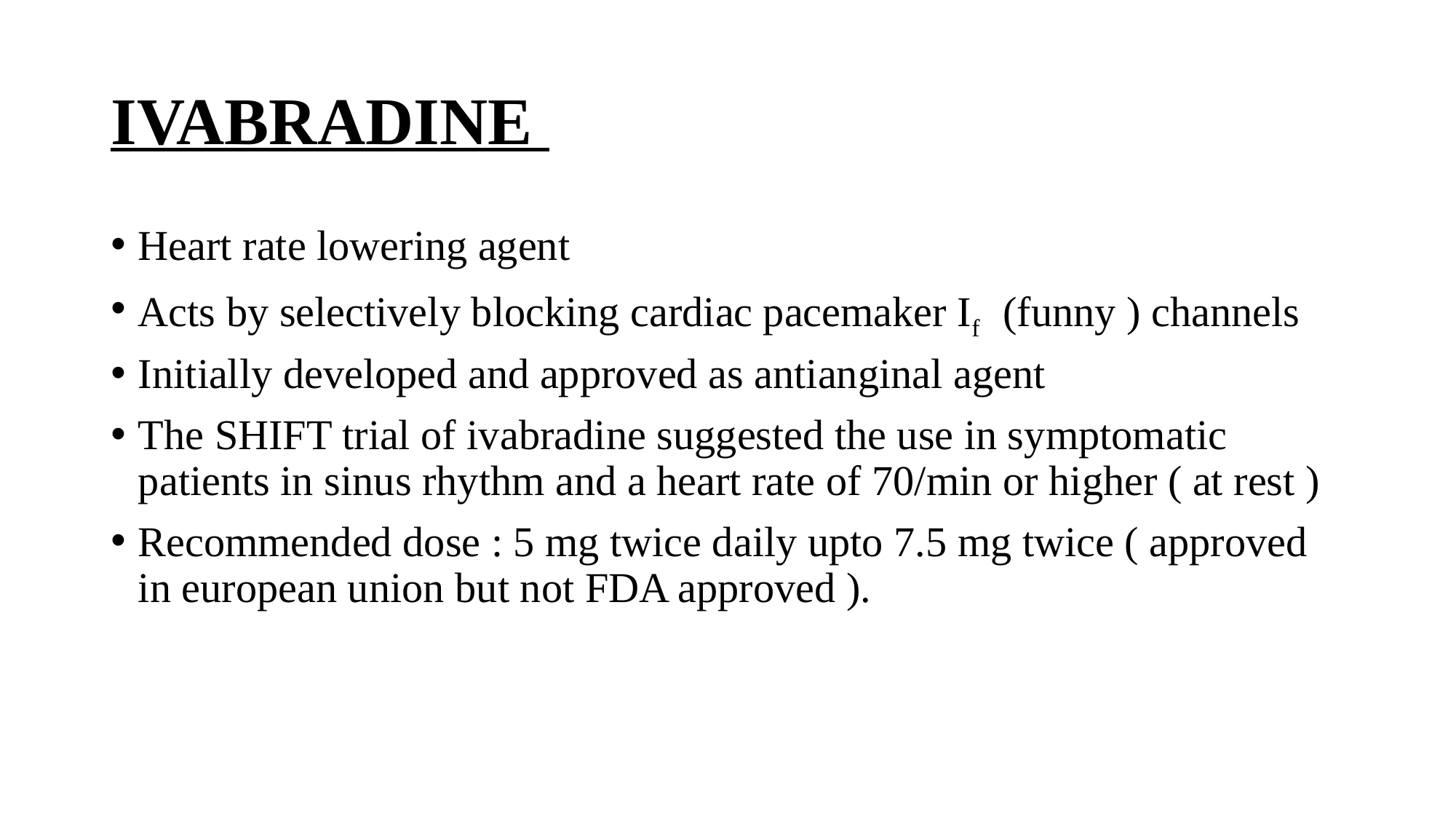

# IVABRADINE
Heart rate lowering agent
Acts by selectively blocking cardiac pacemaker If   (funny ) channels
Initially developed and approved as antianginal agent
The SHIFT trial of ivabradine suggested the use in symptomatic patients in sinus rhythm and a heart rate of 70/min or higher ( at rest )
Recommended dose : 5 mg twice daily upto 7.5 mg twice ( approved in european union but not FDA approved ).